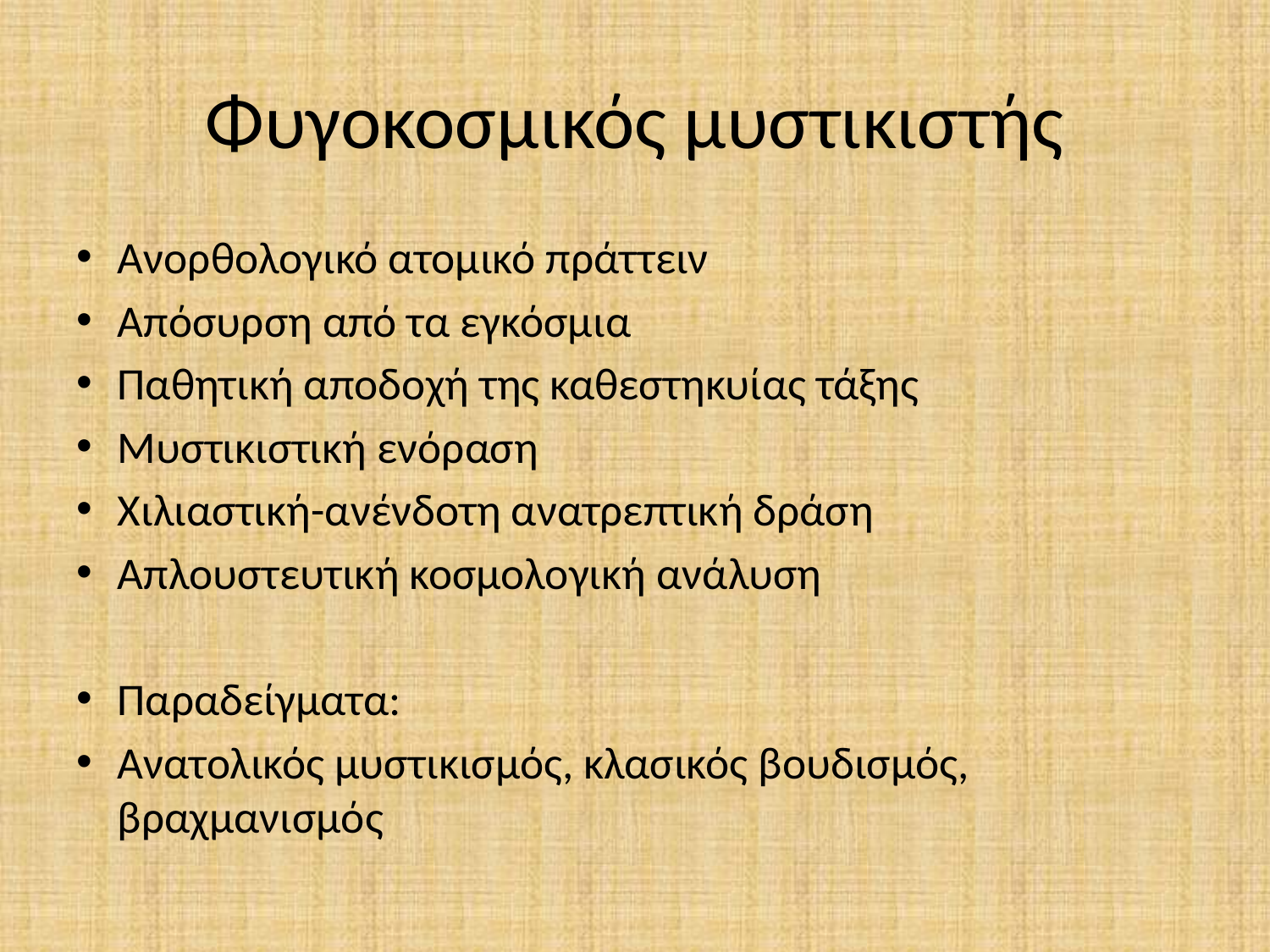

# Φυγοκοσμικός μυστικιστής
Ανορθολογικό ατομικό πράττειν
Απόσυρση από τα εγκόσμια
Παθητική αποδοχή της καθεστηκυίας τάξης
Μυστικιστική ενόραση
Χιλιαστική-ανένδοτη ανατρεπτική δράση
Απλουστευτική κοσμολογική ανάλυση

Παραδείγματα:
Ανατολικός μυστικισμός, κλασικός βουδισμός, βραχμανισμός